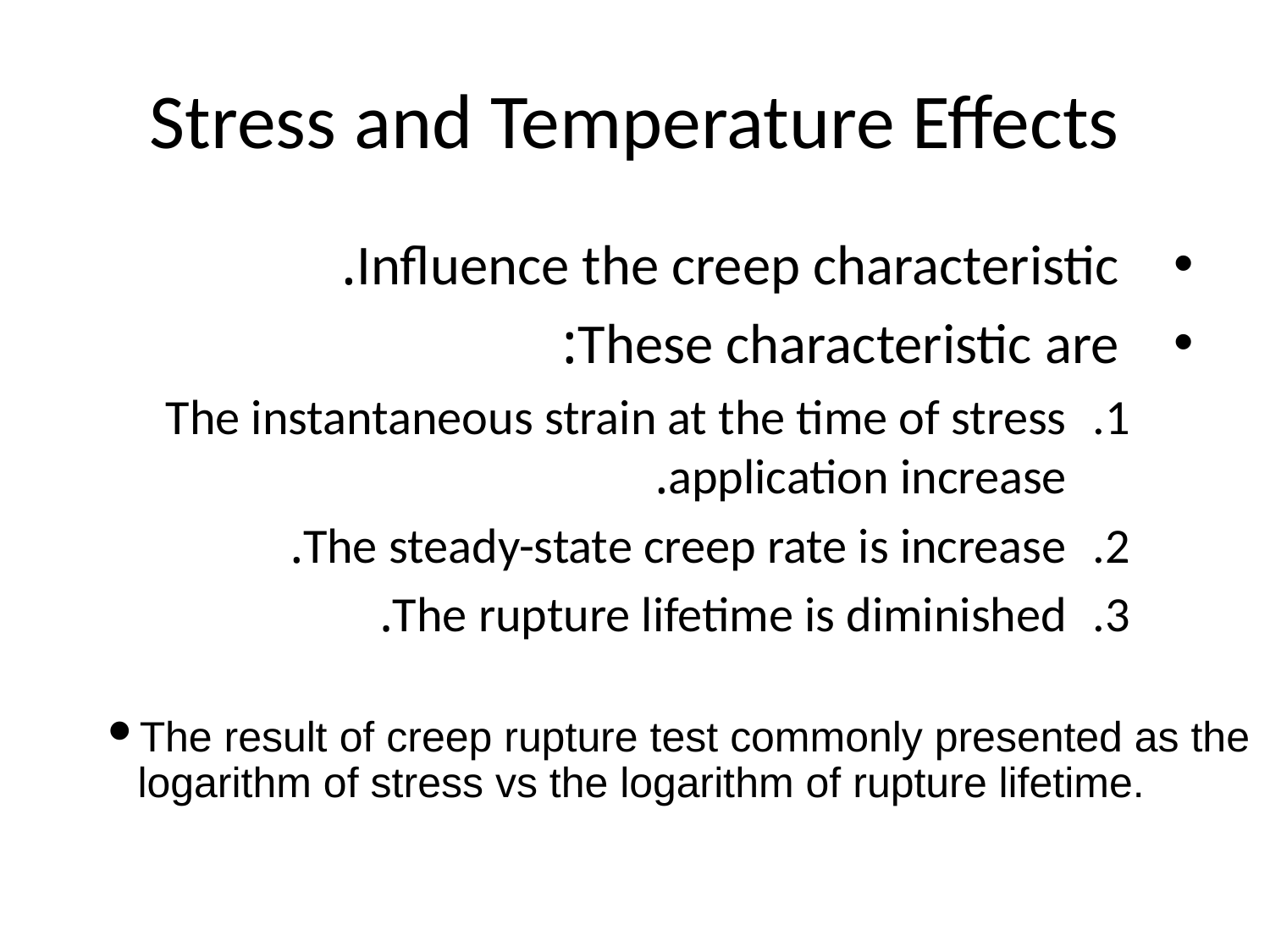

# Stress and Temperature Effects
Influence the creep characteristic.
These characteristic are:
The instantaneous strain at the time of stress application increase.
The steady-state creep rate is increase.
The rupture lifetime is diminished.
The result of creep rupture test commonly presented as the logarithm of stress vs the logarithm of rupture lifetime.